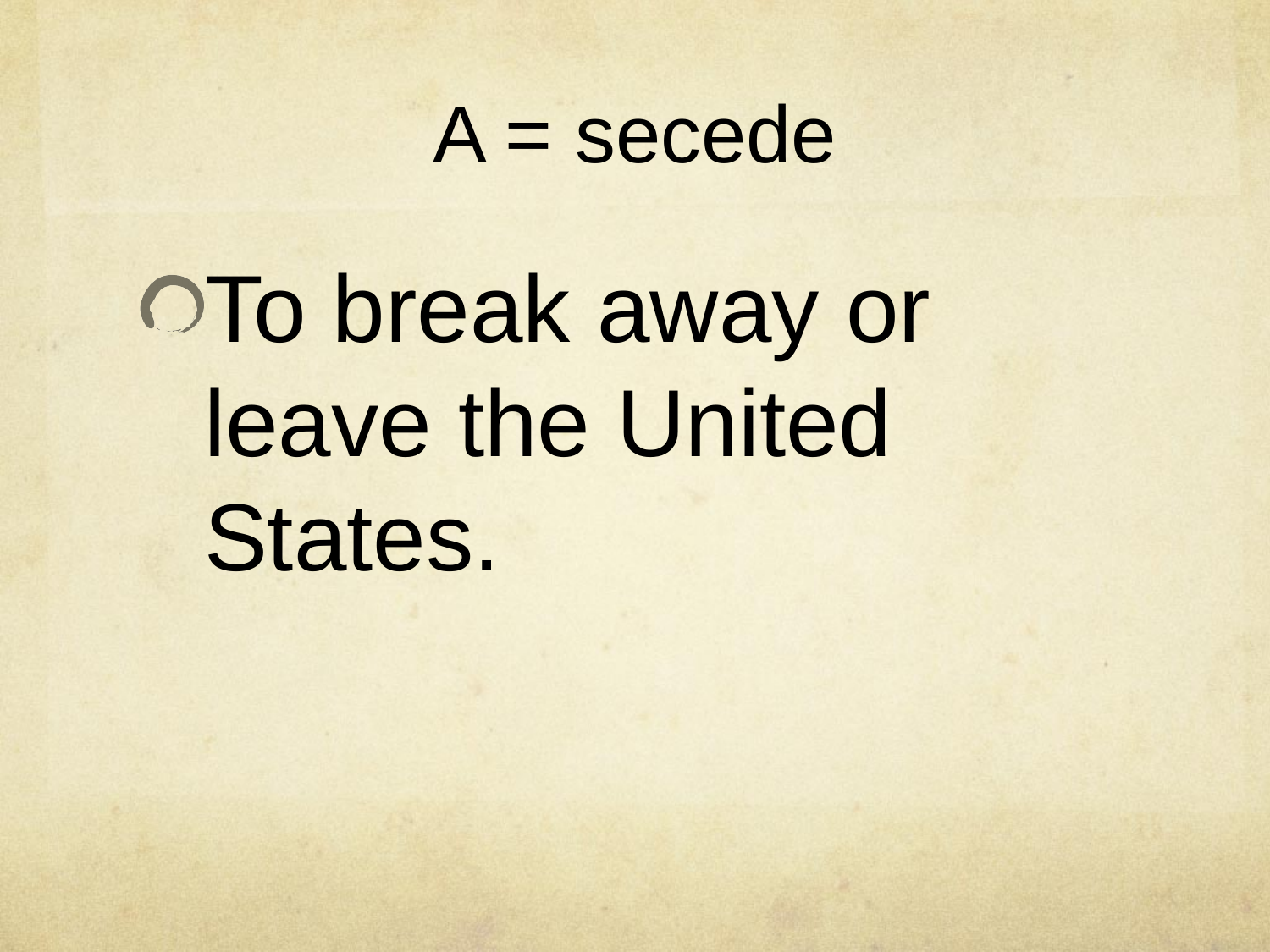

# A = secede
To break away or leave the United States.